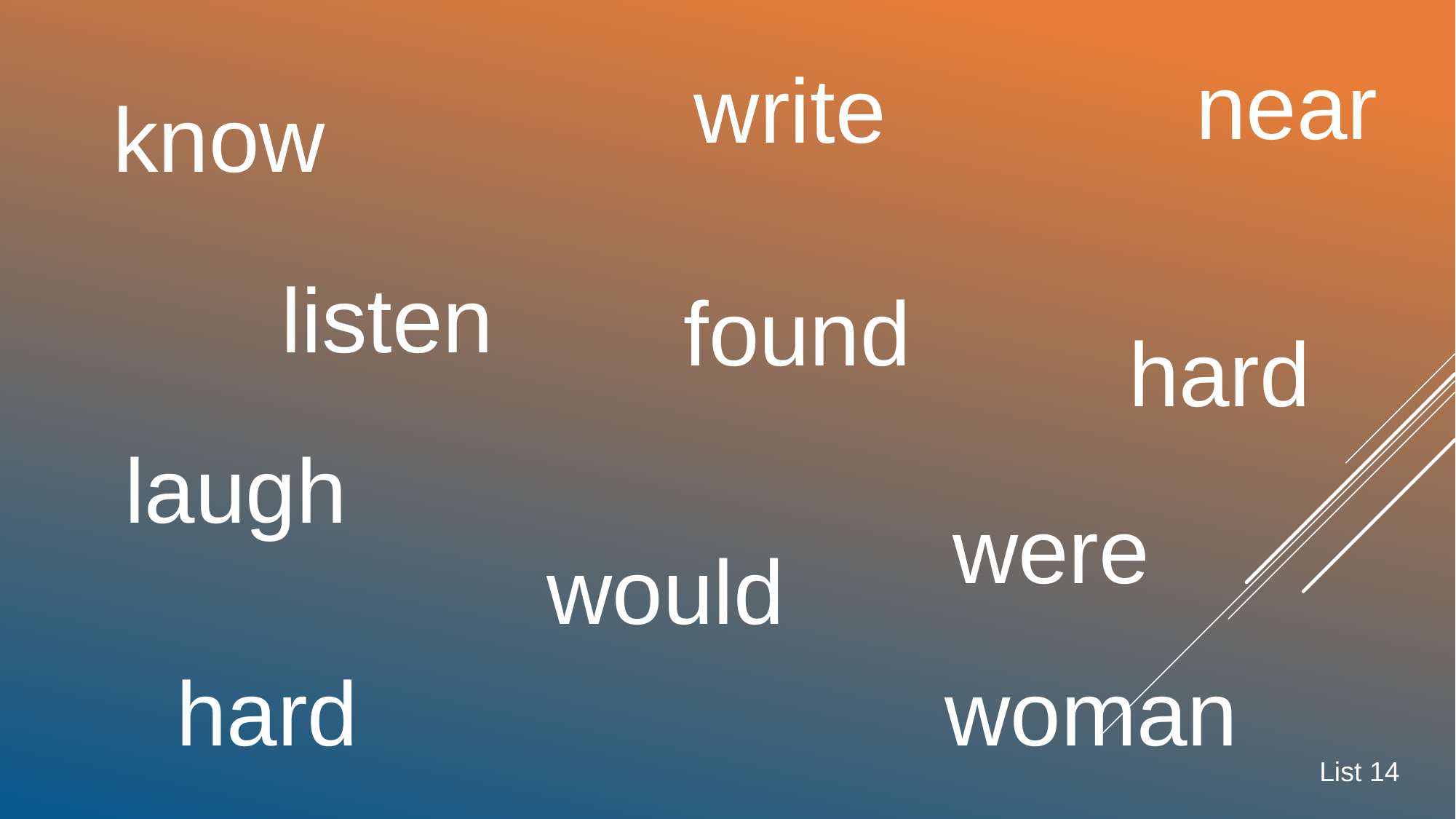

near
write
know
listen
found
hard
laugh
were
would
hard
woman
List 14